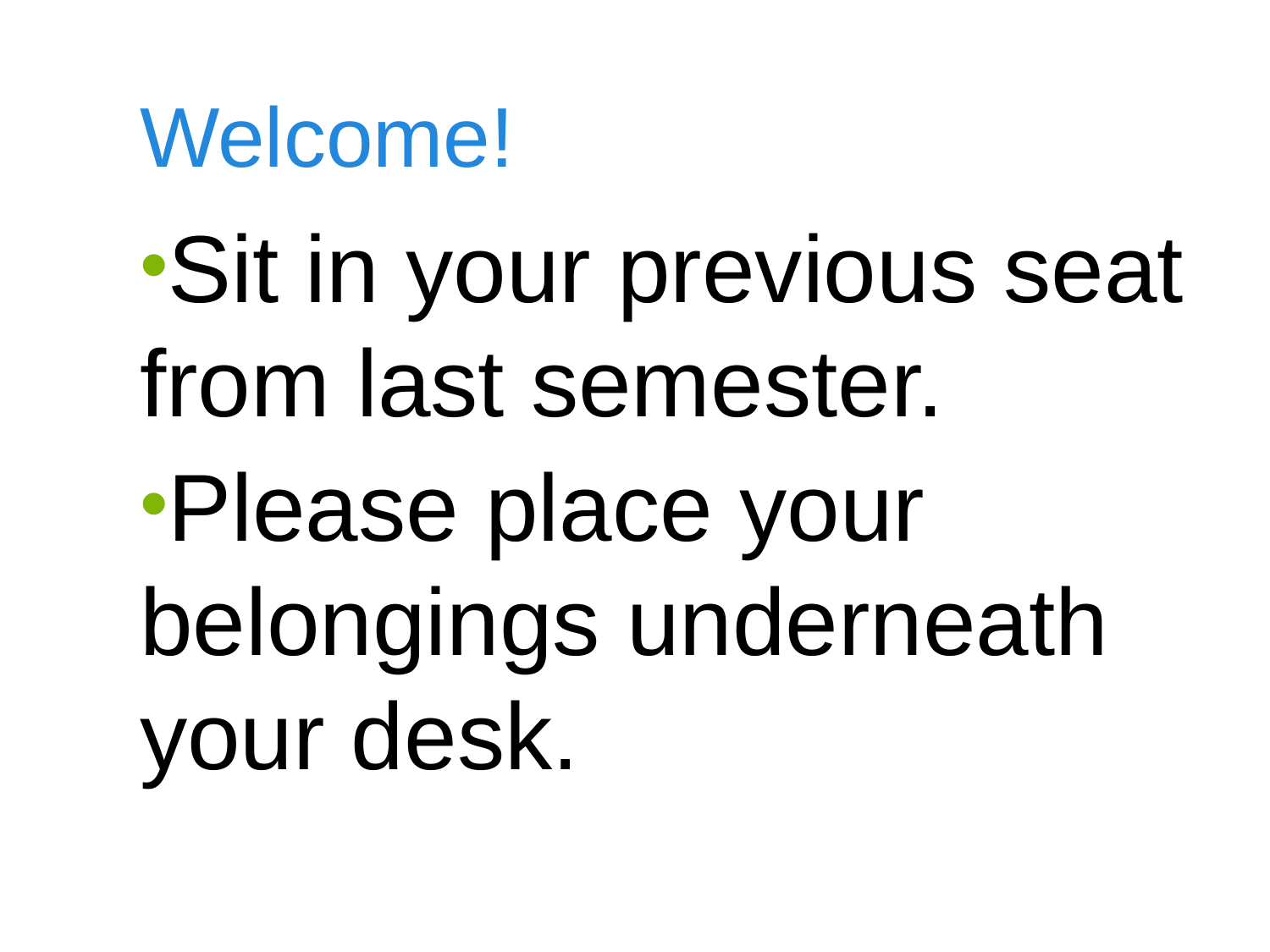

# Welcome!
Sit in your previous seat from last semester.
Please place your belongings underneath your desk.